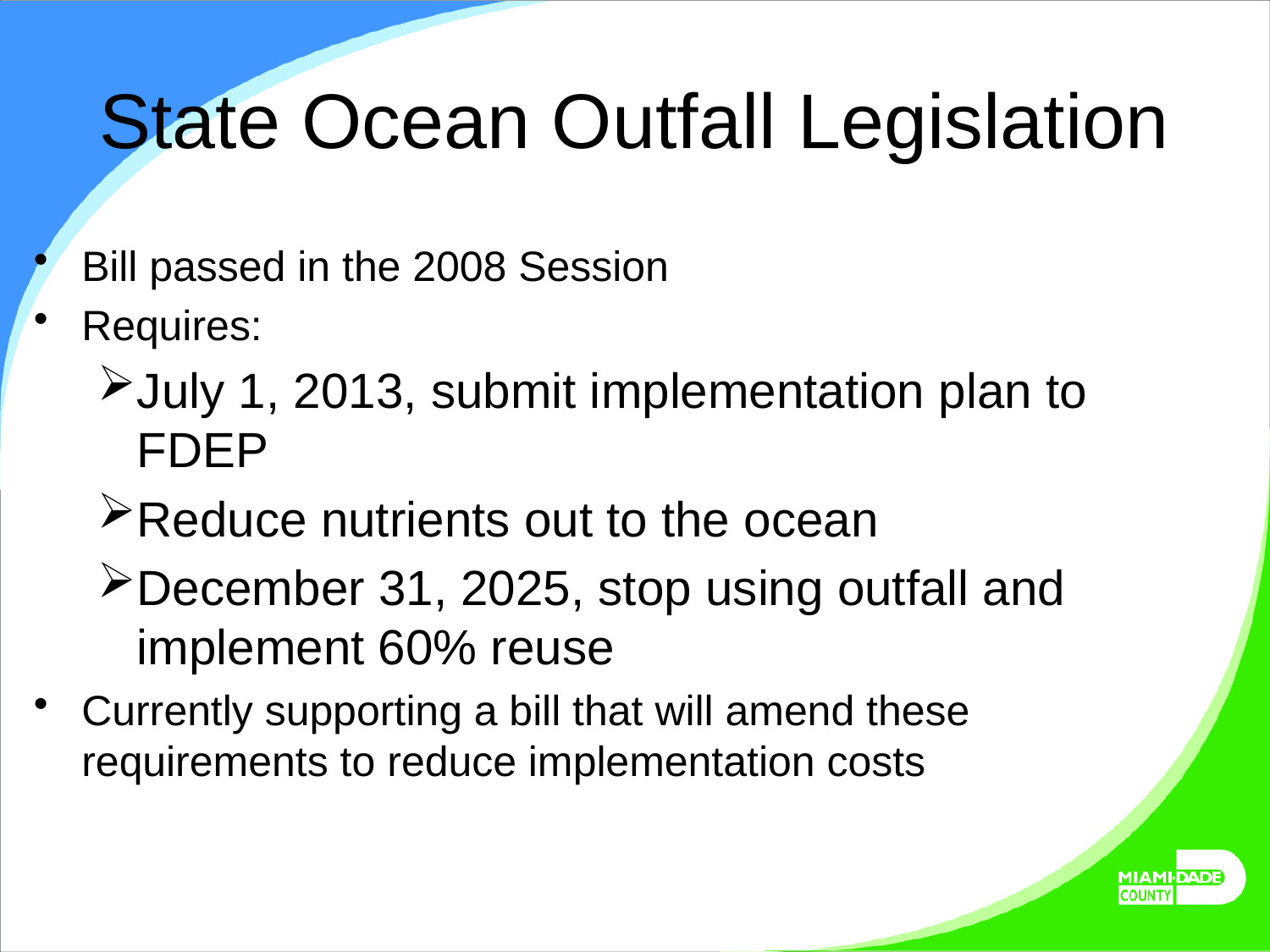

# State Ocean Outfall Legislation
Bill passed in the 2008 Session
Requires:
July 1, 2013, submit implementation plan to FDEP
Reduce nutrients out to the ocean
December 31, 2025, stop using outfall and implement 60% reuse
Currently supporting a bill that will amend these requirements to reduce implementation costs